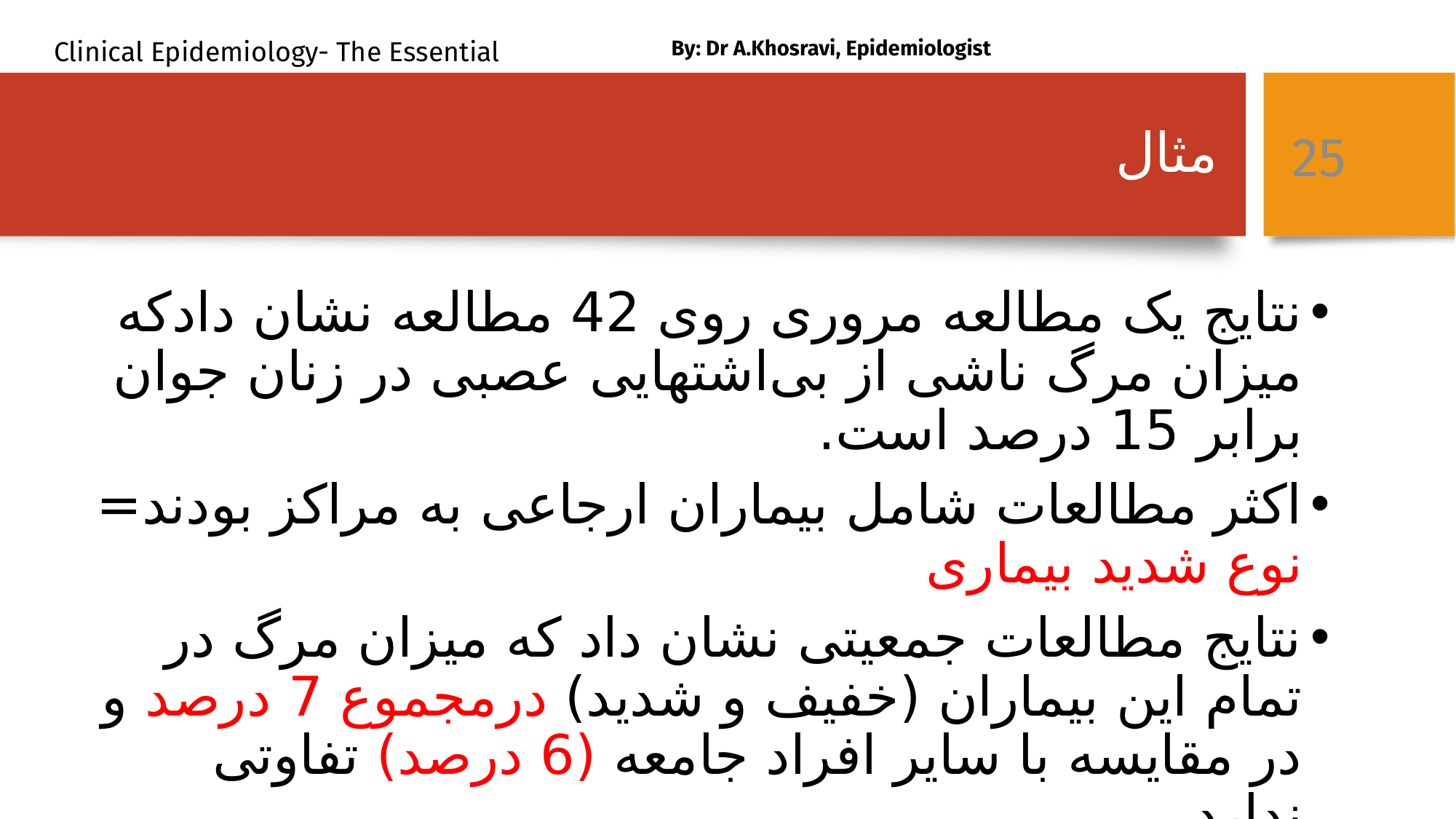

By: Dr A.Khosravi, Epidemiologist
# مثال
25
نتایج یک مطالعه مروری روی 42 مطالعه نشان دادکه میزان مرگ ناشی از بی‌اشتهایی عصبی در زنان جوان برابر 15 درصد است.
اکثر مطالعات شامل بیماران ارجاعی به مراکز بودند= نوع شدید بیماری
نتایج مطالعات جمعیتی نشان داد که میزان مرگ در تمام این بیماران (خفیف و شدید) درمجموع 7 درصد و در مقایسه با سایر افراد جامعه (6 درصد) تفاوتی ندارد